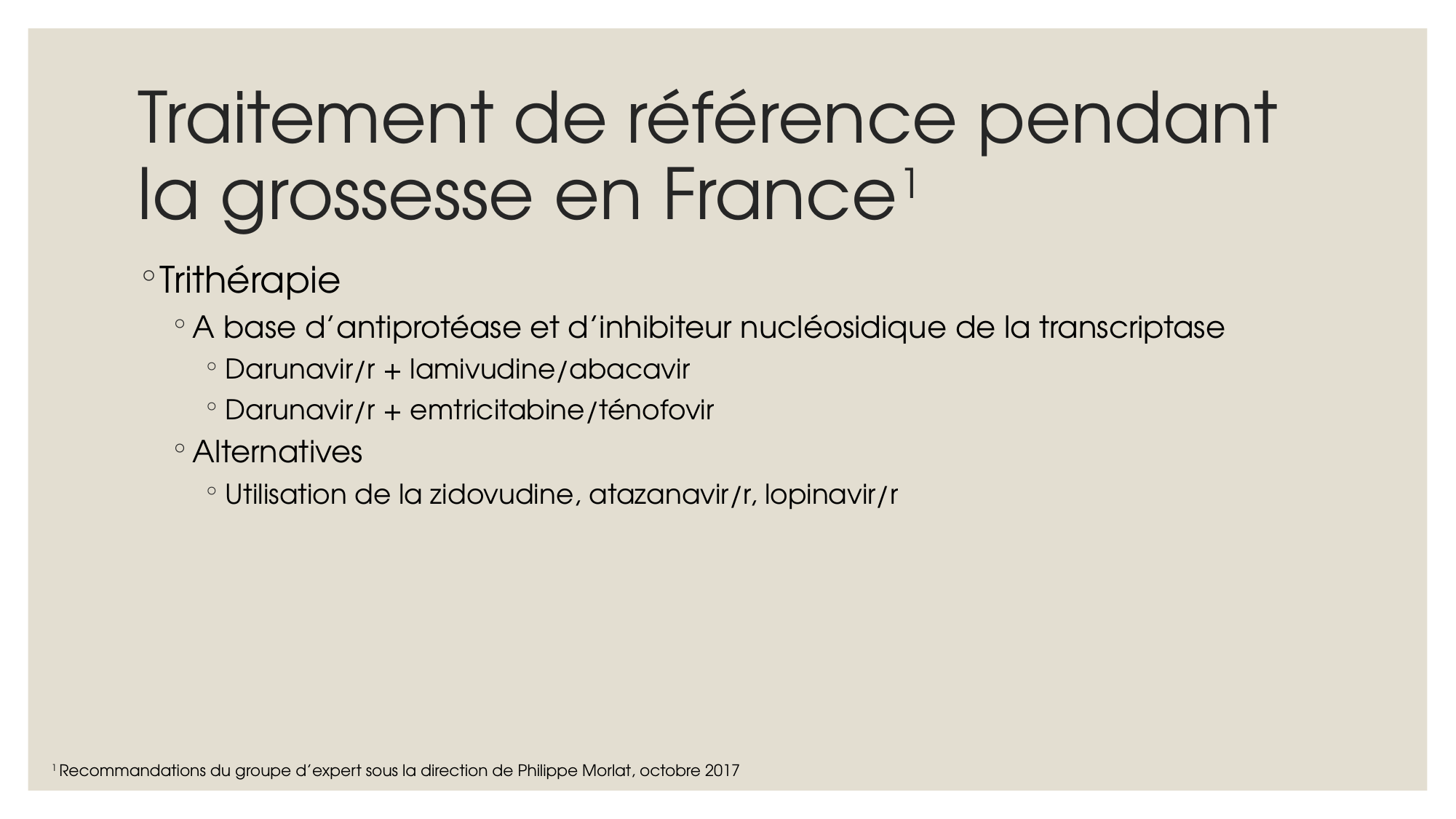

# Traitement de référence pendant la grossesse en France1
Trithérapie
A base d’antiprotéase et d’inhibiteur nucléosidique de la transcriptase
Darunavir/r + lamivudine/abacavir
Darunavir/r + emtricitabine/ténofovir
Alternatives
Utilisation de la zidovudine, atazanavir/r, lopinavir/r
1 Recommandations du groupe d’expert sous la direction de Philippe Morlat, octobre 2017